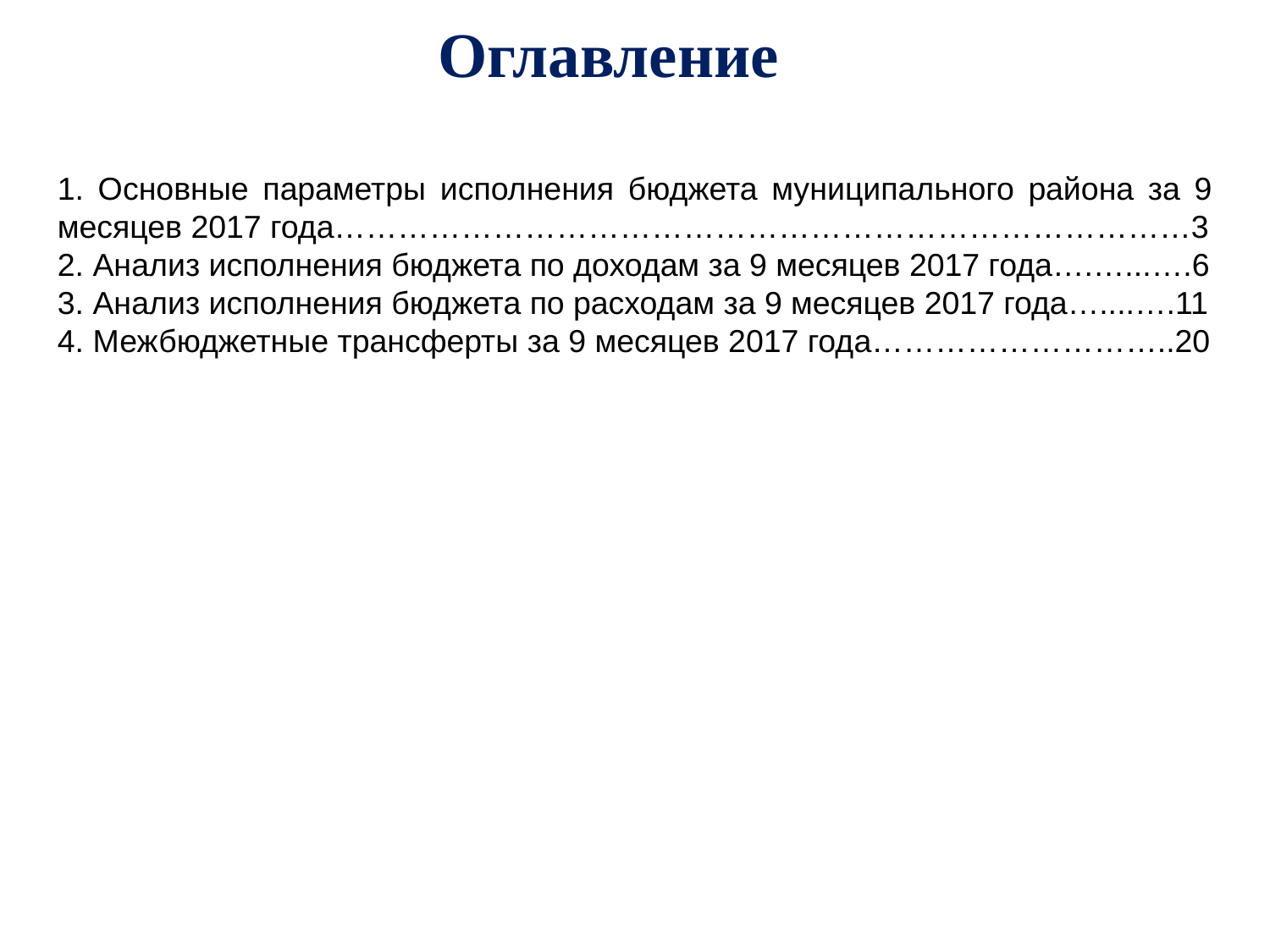

Оглавление
1. Основные параметры исполнения бюджета муниципального района за 9 месяцев 2017 года………………………………………………………………………3
2. Анализ исполнения бюджета по доходам за 9 месяцев 2017 года….…...….6
3. Анализ исполнения бюджета по расходам за 9 месяцев 2017 года…....….11
4. Межбюджетные трансферты за 9 месяцев 2017 года………………………..20